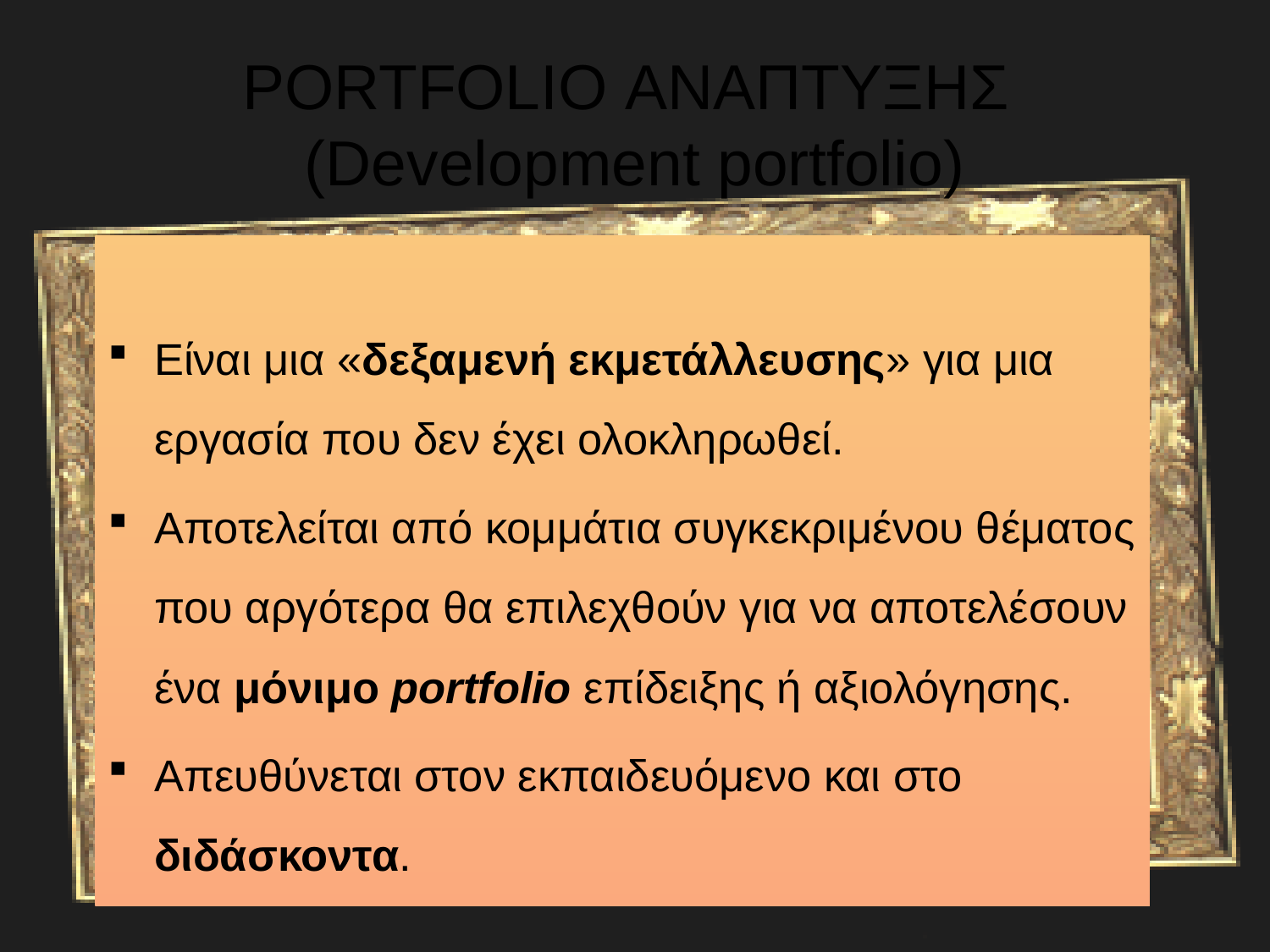

# PORTFOLIO ΑΝΑΠΤΥΞΗΣ (Development portfolio)

Είναι μια «δεξαμενή εκμετάλλευσης» για μια εργασία που δεν έχει ολοκληρωθεί.
Αποτελείται από κομμάτια συγκεκριμένου θέματος που αργότερα θα επιλεχθούν για να αποτελέσουν ένα μόνιμο portfolio επίδειξης ή αξιολόγησης.
Απευθύνεται στον εκπαιδευόμενο και στο διδάσκοντα.